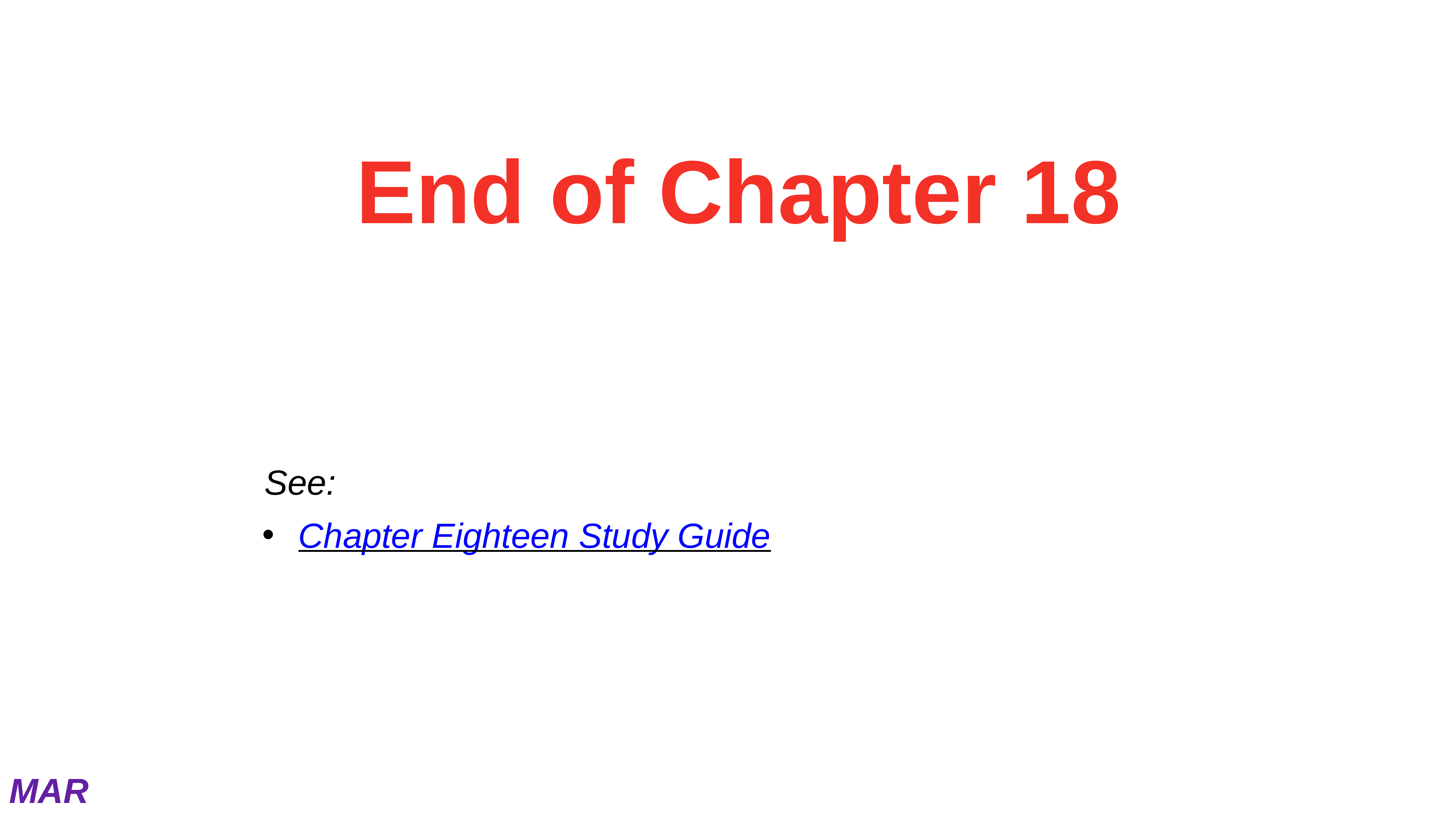

# End of Chapter 18
See:
Chapter Eighteen Study Guide
MAR